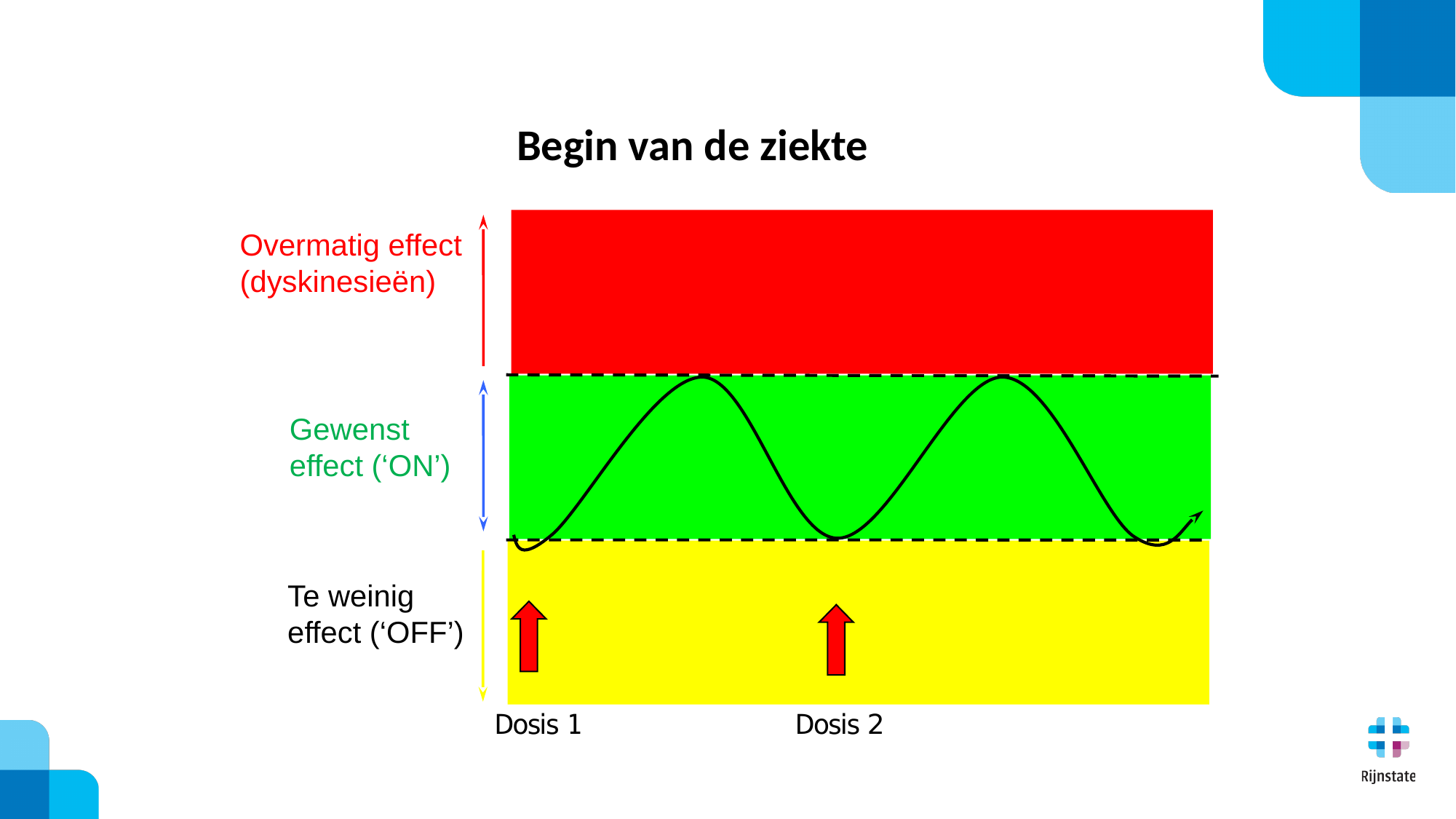

# Begin van de ziekte

Overmatig effect (dyskinesieën)

Gewenst effect (‘ON’)

Te weinig effect (‘OFF’)

Dosis 1
Dosis 2